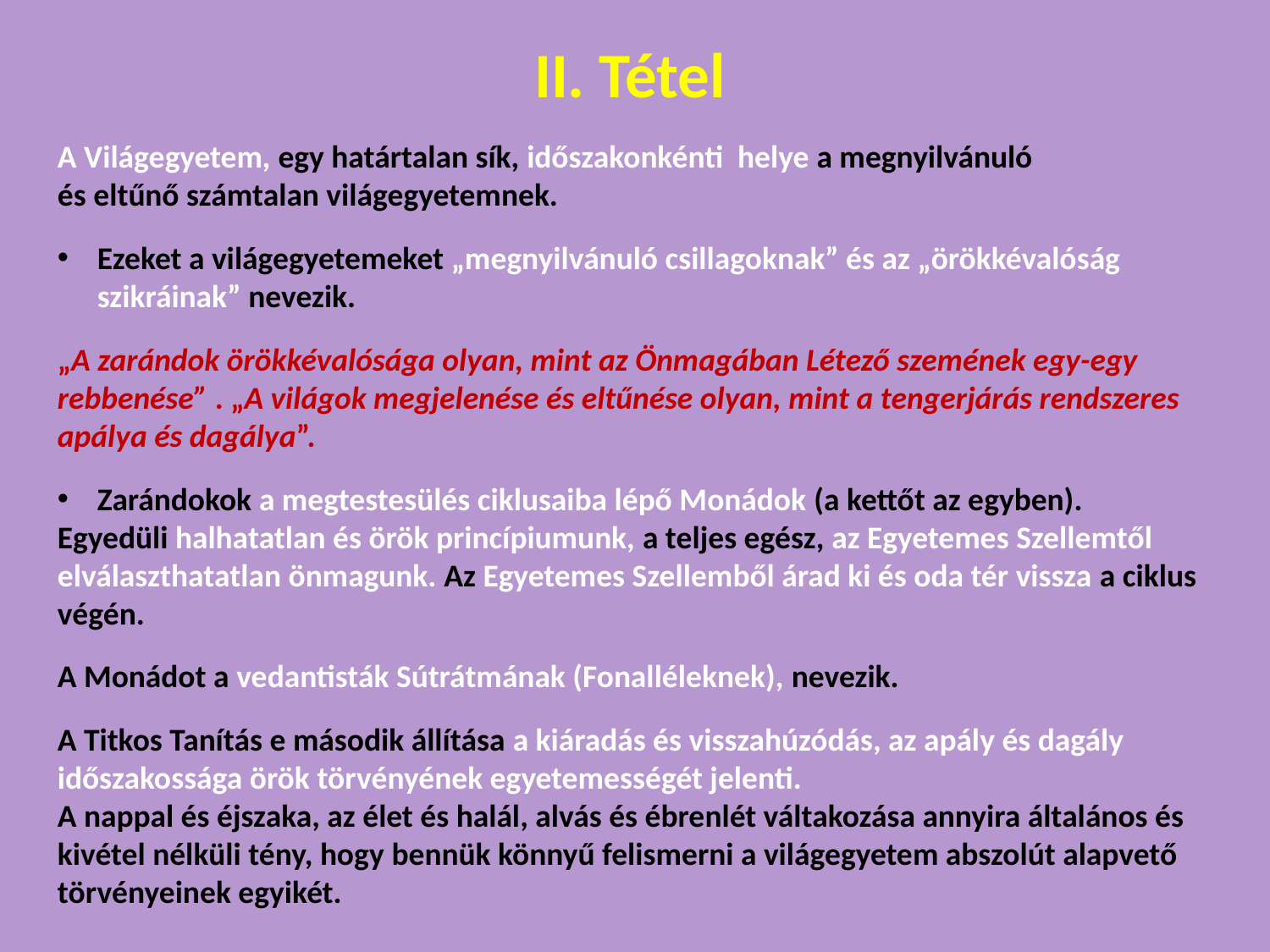

II. Tétel

A Világegyetem, egy határtalan sík, időszakonkénti  helye a megnyilvánuló
és eltűnő számtalan világegyetemnek.

Ezeket a világegyetemeket „megnyilvánuló csillagoknak” és az „örökkévalóság szikráinak” nevezik.

„A zarándok örökkévalósága olyan, mint az Önmagában Létező szemének egy-egy rebbenése” . „A világok megjelenése és eltűnése olyan, mint a tengerjárás rendszeres apálya és dagálya”.

Zarándokok a megtestesülés ciklusaiba lépő Monádok (a kettőt az egyben).
Egyedüli halhatatlan és örök princípiumunk, a teljes egész, az Egyetemes Szellemtől elválaszthatatlan önmagunk. Az Egyetemes Szellemből árad ki és oda tér vissza a ciklus végén.

A Monádot a vedantisták Sútrátmának (Fonalléleknek), nevezik.

A Titkos Tanítás e második állítása a kiáradás és visszahúzódás, az apály és dagály időszakossága örök törvényének egyetemességét jelenti.
A nappal és éjszaka, az élet és halál, alvás és ébrenlét váltakozása annyira általános és kivétel nélküli tény, hogy bennük könnyű felismerni a világegyetem abszolút alapvető törvényeinek egyikét.